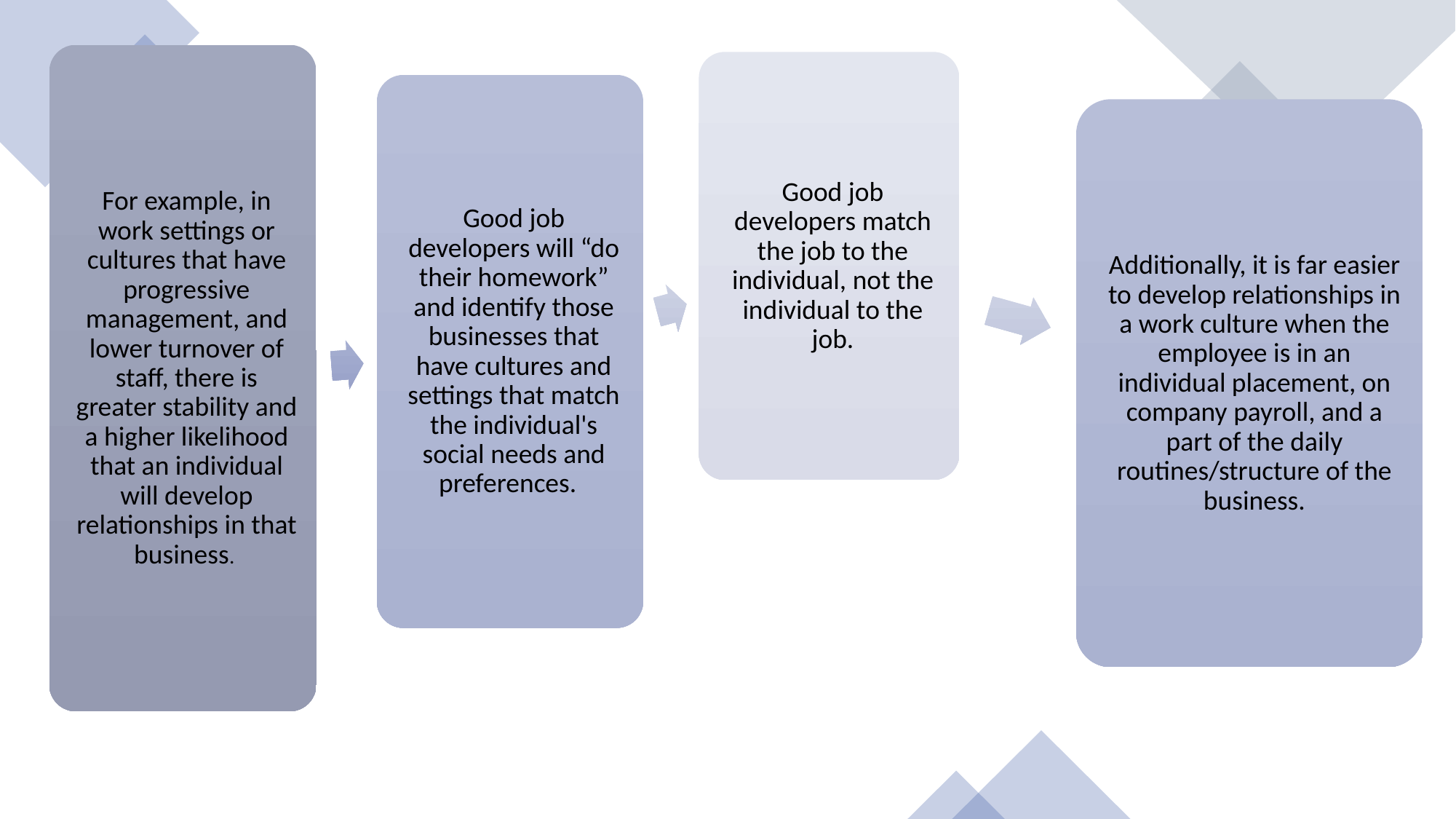

For example, in work settings or cultures that have progressive management, and lower turnover of staff, there is greater stability and a higher likelihood that an individual will develop relationships in that business.

Good job developers will “do their homework” and identify those businesses that have cultures and settings that match the individual's social needs and preferences.

Good job developers match the job to the individual, not the individual to the job.

Additionally, it is far easier to develop relationships in a work culture when the employee is in an individual placement, on company payroll, and a part of the daily routines/structure of the business.